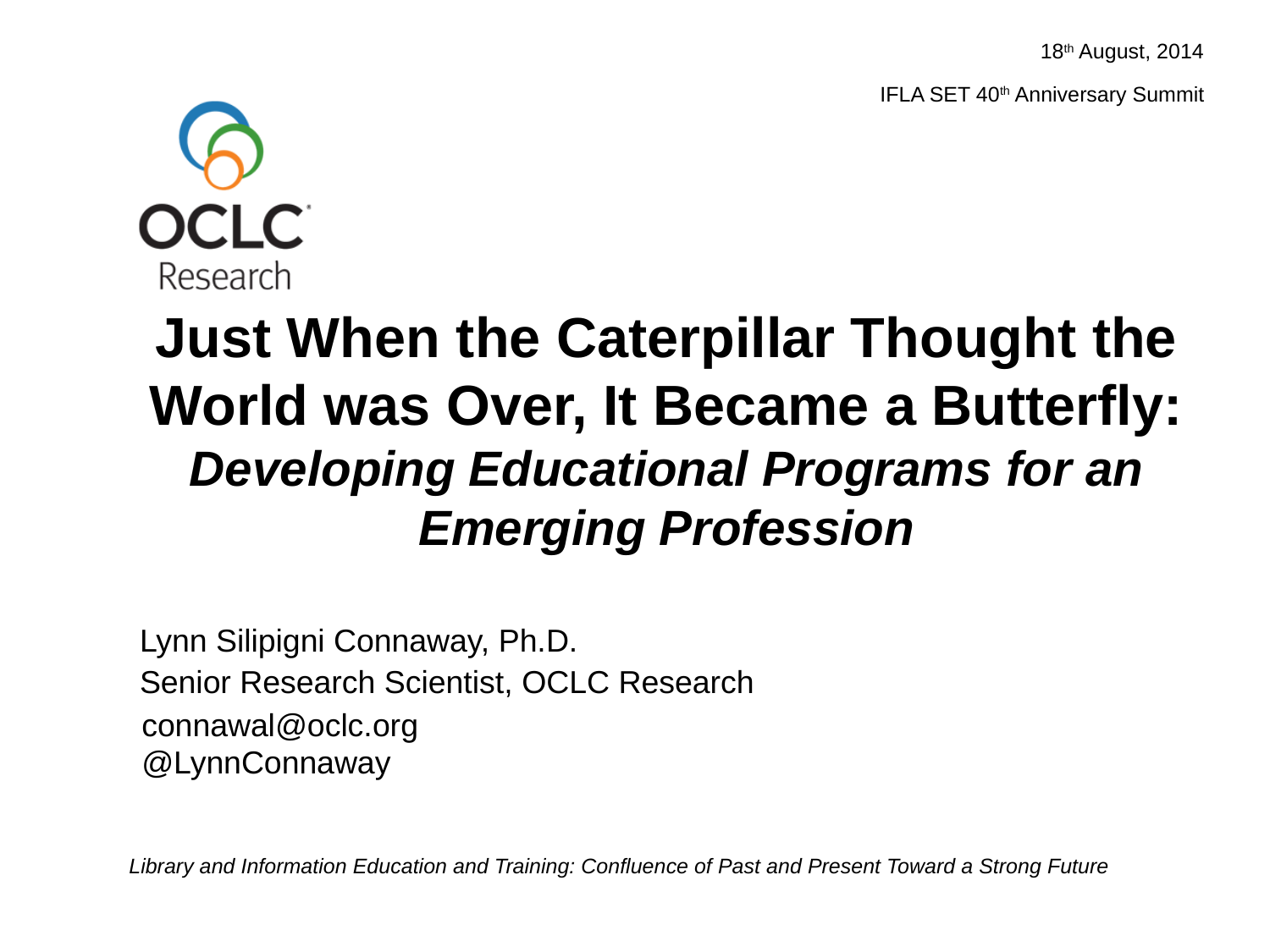

18th August, 2014
IFLA SET 40th Anniversary Summit
# Just When the Caterpillar Thought the World was Over, It Became a Butterfly: Developing Educational Programs for an Emerging Profession
Lynn Silipigni Connaway, Ph.D.
Senior Research Scientist, OCLC Research
connawal@oclc.org
@LynnConnaway
Library and Information Education and Training: Confluence of Past and Present Toward a Strong Future